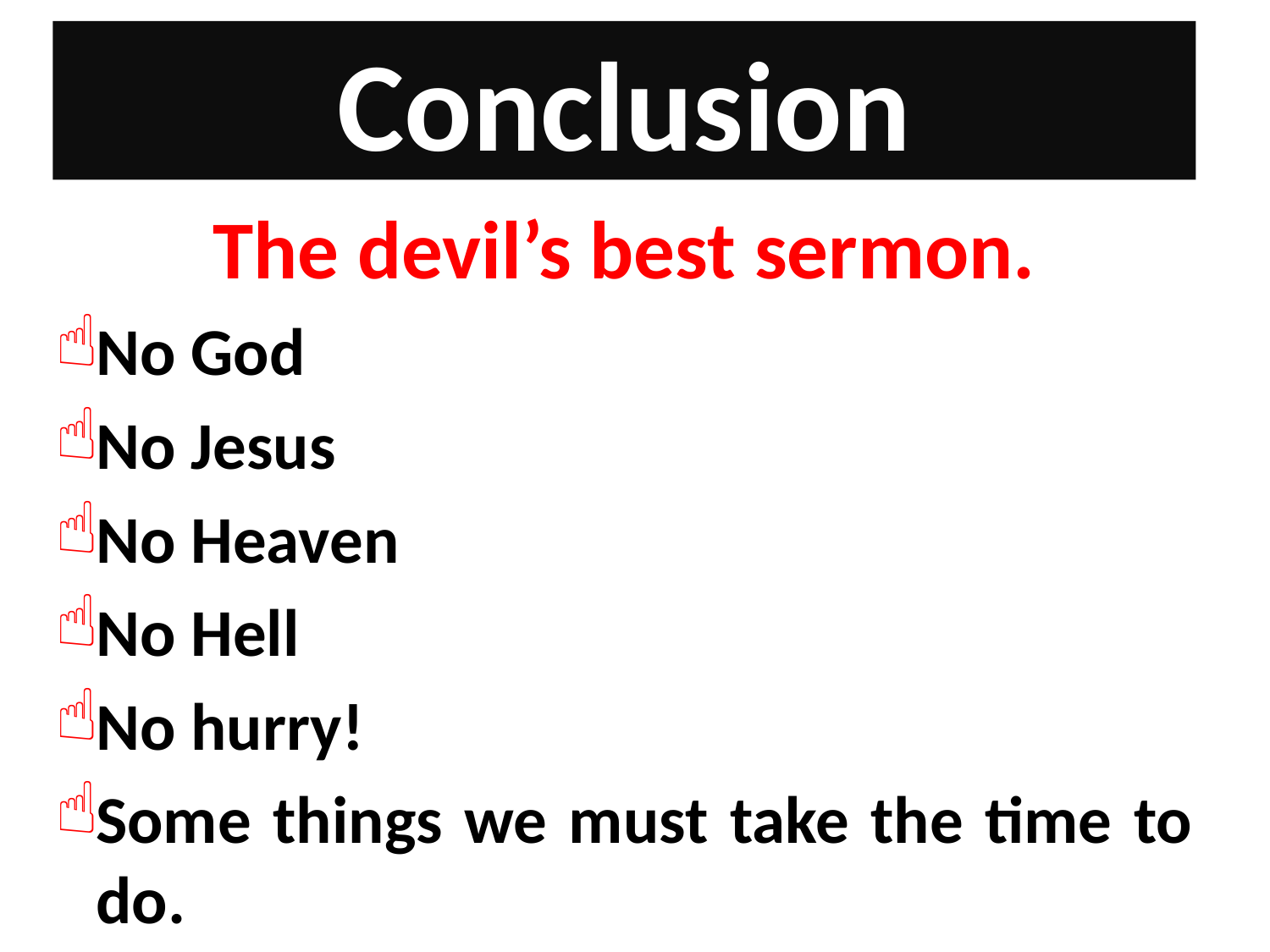

# Conclusion
The devil’s best sermon.
No God
No Jesus
No Heaven
No Hell
No hurry!
Some things we must take the time to do.